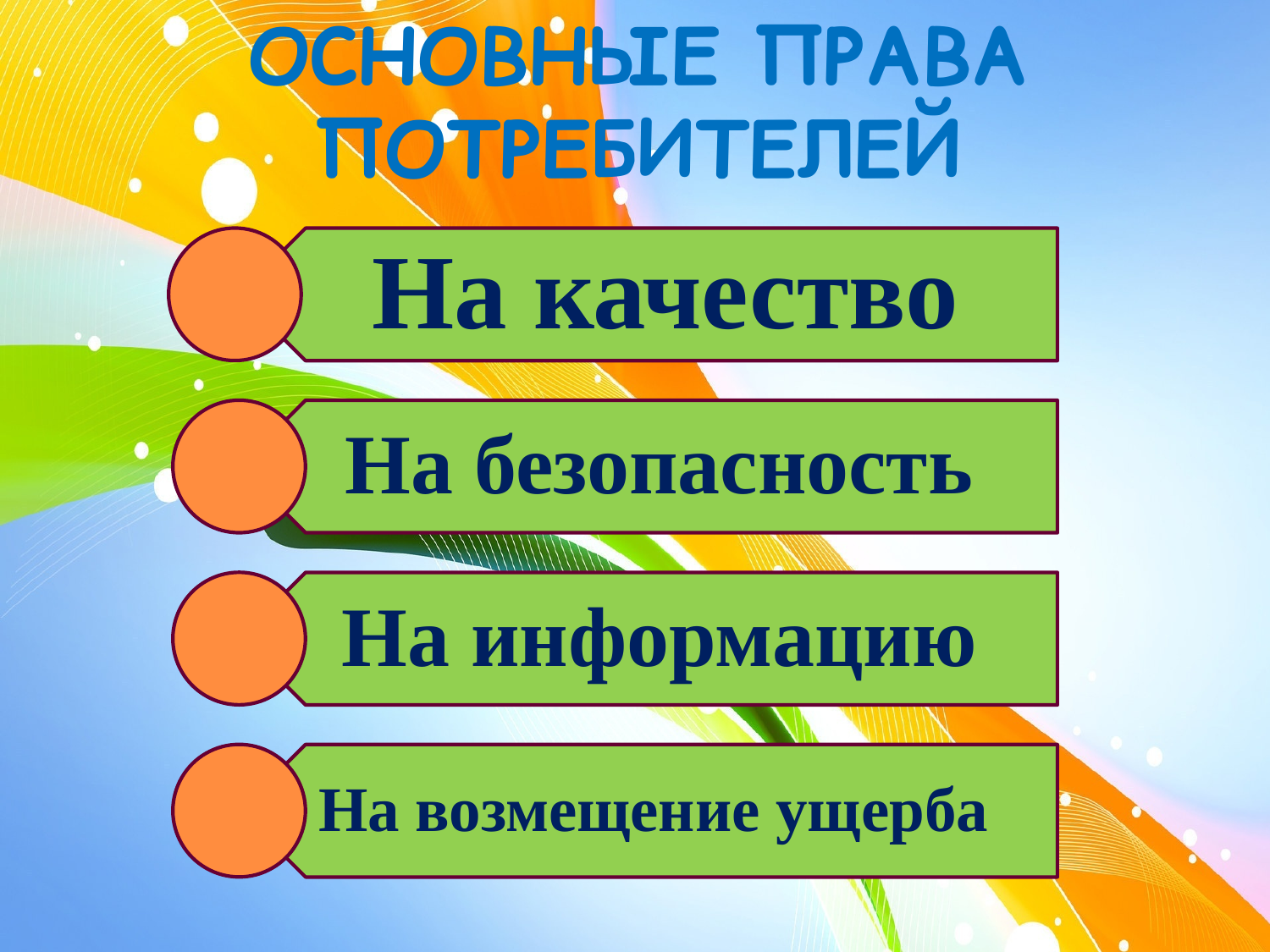

# ОСНОВНЫЕ ПРАВА ПОТРЕБИТЕЛЕЙ

На качество
На безопасность
На информацию
На возмещение ущерба